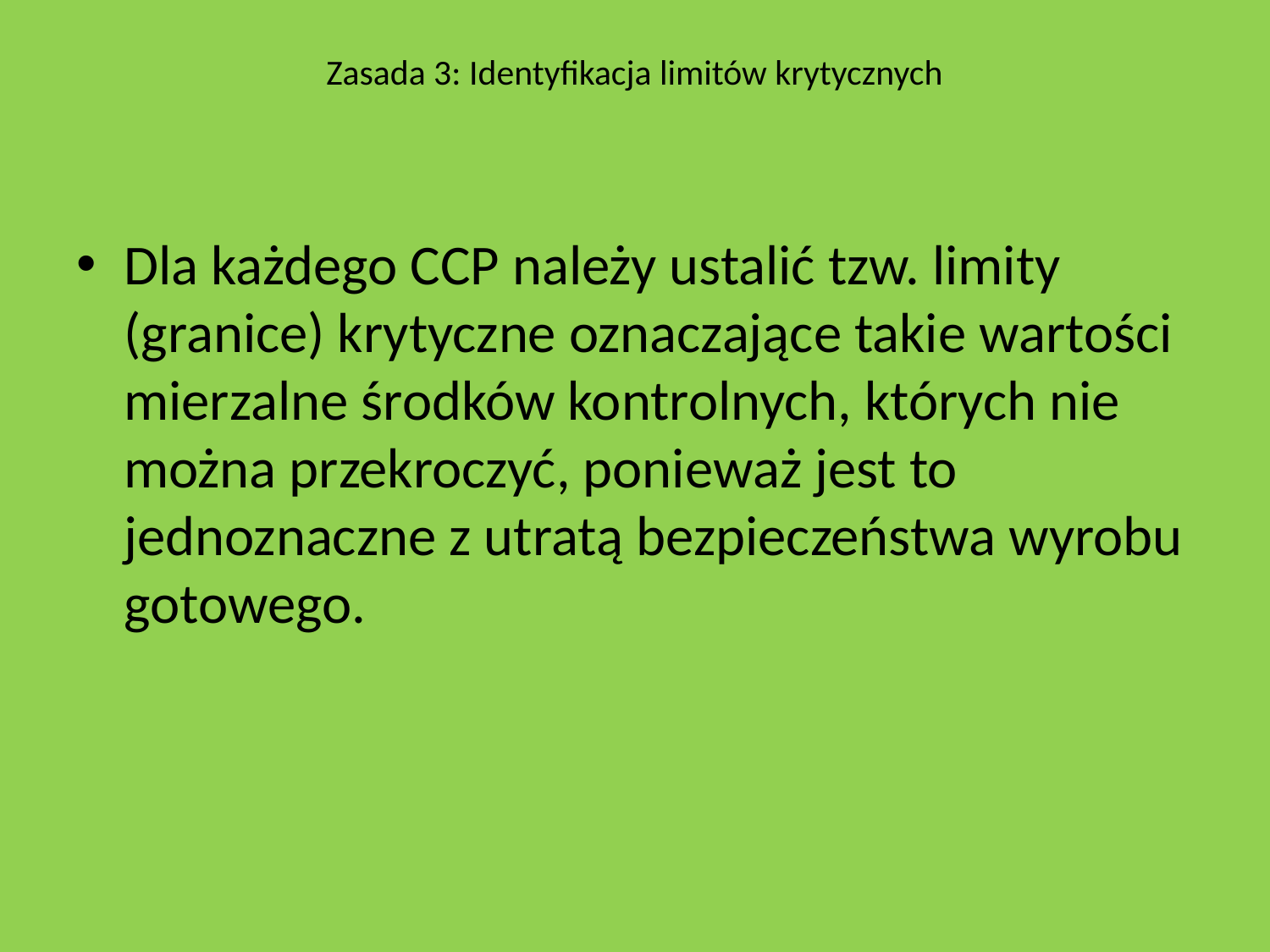

# Zasada 3: Identyfikacja limitów krytycznych
Dla każdego CCP należy ustalić tzw. limity (granice) krytyczne oznaczające takie wartości mierzalne środków kontrolnych, których nie można przekroczyć, ponieważ jest to jednoznaczne z utratą bezpieczeństwa wyrobu gotowego.